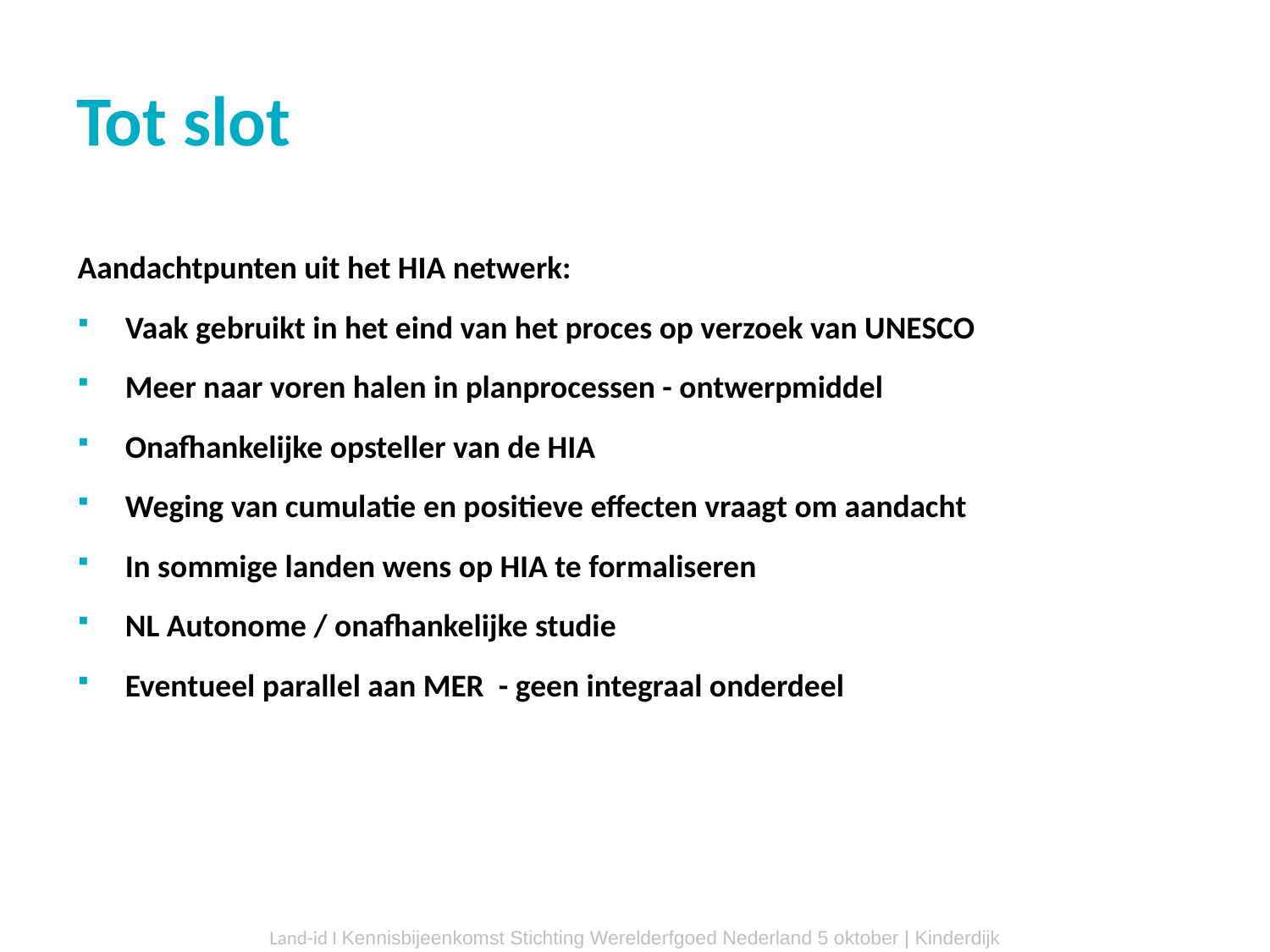

# Tot slot
Aandachtpunten uit het HIA netwerk:
Vaak gebruikt in het eind van het proces op verzoek van UNESCO
Meer naar voren halen in planprocessen - ontwerpmiddel
Onafhankelijke opsteller van de HIA
Weging van cumulatie en positieve effecten vraagt om aandacht
In sommige landen wens op HIA te formaliseren
NL Autonome / onafhankelijke studie
Eventueel parallel aan MER  - geen integraal onderdeel
Land-id I Kennisbijeenkomst Stichting Werelderfgoed Nederland 5 oktober | Kinderdijk